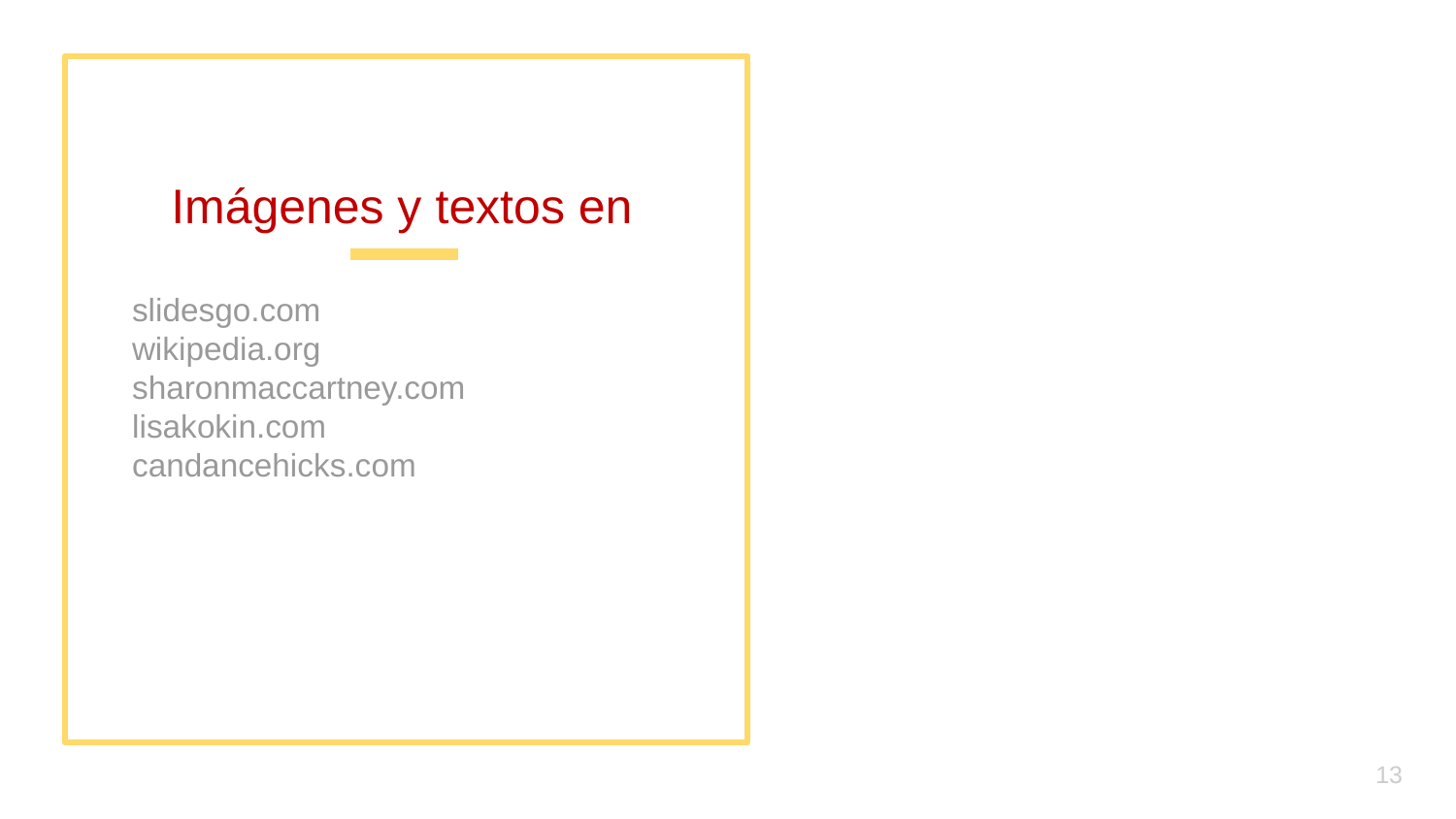

# Imágenes y textos en
slidesgo.com
wikipedia.org
sharonmaccartney.com
lisakokin.com
candancehicks.com
13